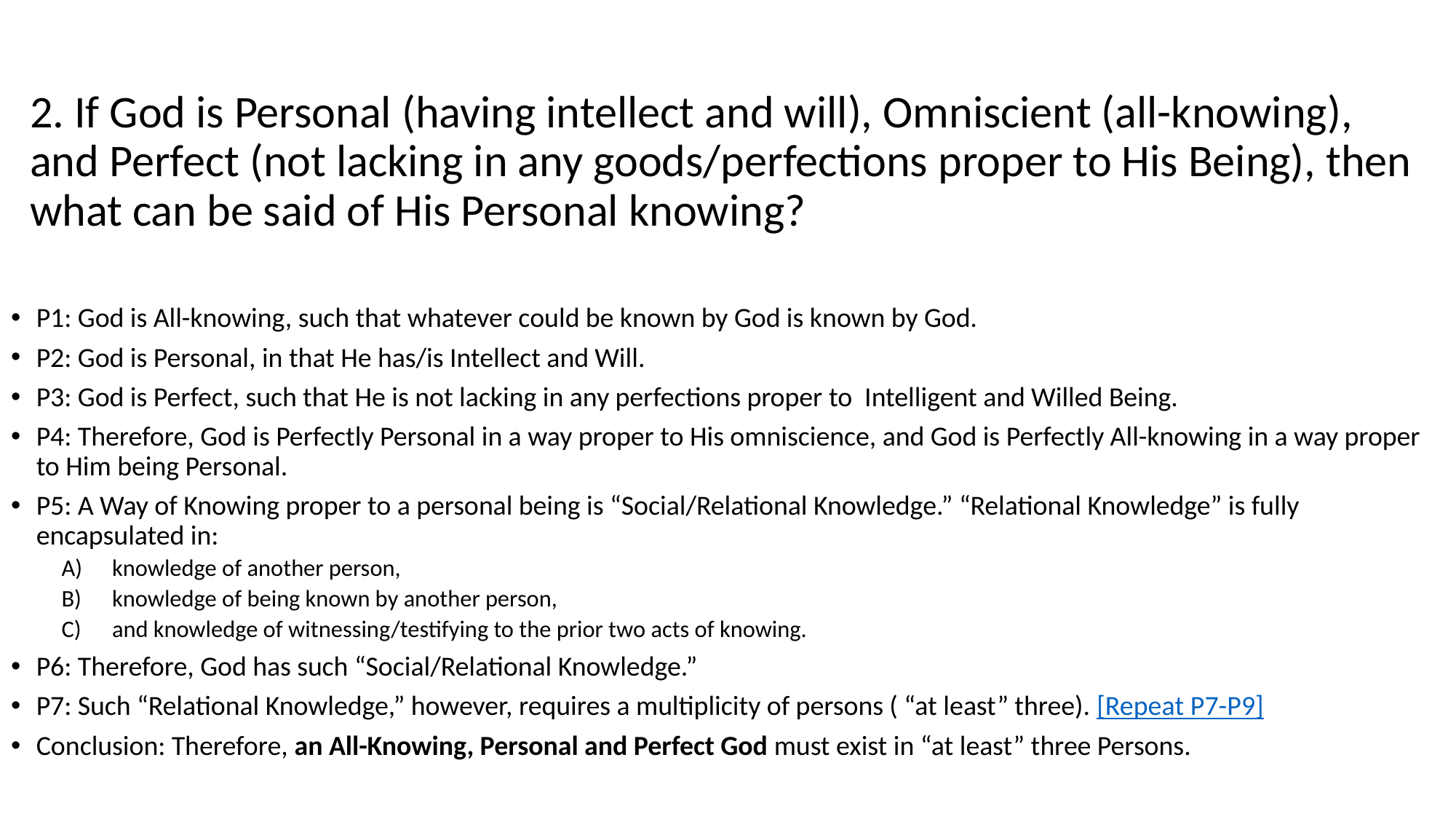

# 2. If God is Personal (having intellect and will), Omniscient (all-knowing), and Perfect (not lacking in any goods/perfections proper to His Being), then what can be said of His Personal knowing?
P1: God is All-knowing, such that whatever could be known by God is known by God.
P2: God is Personal, in that He has/is Intellect and Will.
P3: God is Perfect, such that He is not lacking in any perfections proper to  Intelligent and Willed Being.
P4: Therefore, God is Perfectly Personal in a way proper to His omniscience, and God is Perfectly All-knowing in a way proper to Him being Personal.
P5: A Way of Knowing proper to a personal being is “Social/Relational Knowledge.” “Relational Knowledge” is fully encapsulated in:
knowledge of another person,
knowledge of being known by another person,
and knowledge of witnessing/testifying to the prior two acts of knowing.
P6: Therefore, God has such “Social/Relational Knowledge.”
P7: Such “Relational Knowledge,” however, requires a multiplicity of persons ( “at least” three). [Repeat P7-P9]
Conclusion: Therefore, an All-Knowing, Personal and Perfect God must exist in “at least” three Persons.